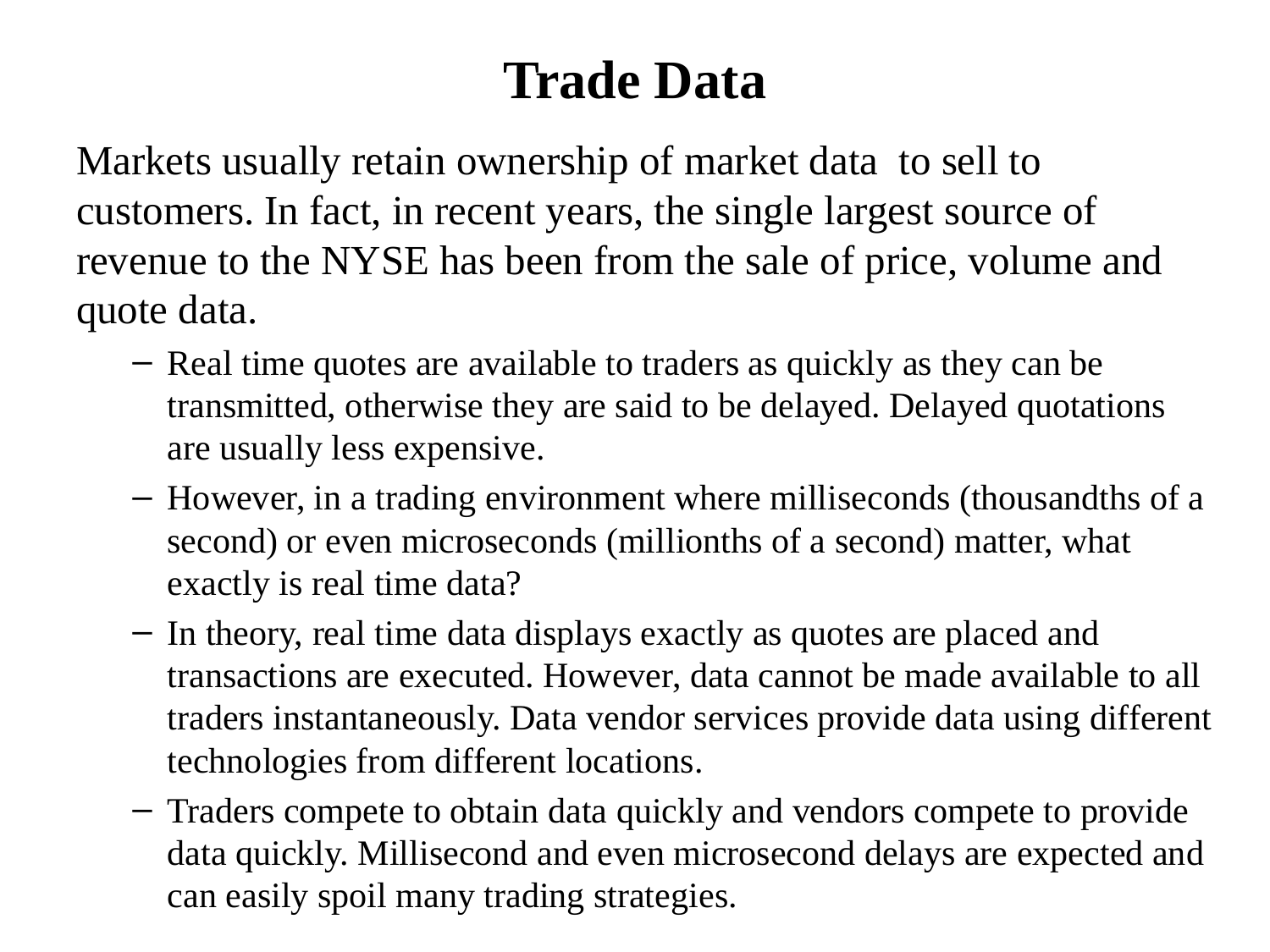

# Trade Data
Markets usually retain ownership of market data  to sell to customers. In fact, in recent years, the single largest source of revenue to the NYSE has been from the sale of price, volume and quote data.
Real time quotes are available to traders as quickly as they can be transmitted, otherwise they are said to be delayed. Delayed quotations are usually less expensive.
However, in a trading environment where milliseconds (thousandths of a second) or even microseconds (millionths of a second) matter, what exactly is real time data?
In theory, real time data displays exactly as quotes are placed and transactions are executed. However, data cannot be made available to all traders instantaneously. Data vendor services provide data using different technologies from different locations.
Traders compete to obtain data quickly and vendors compete to provide data quickly. Millisecond and even microsecond delays are expected and can easily spoil many trading strategies.